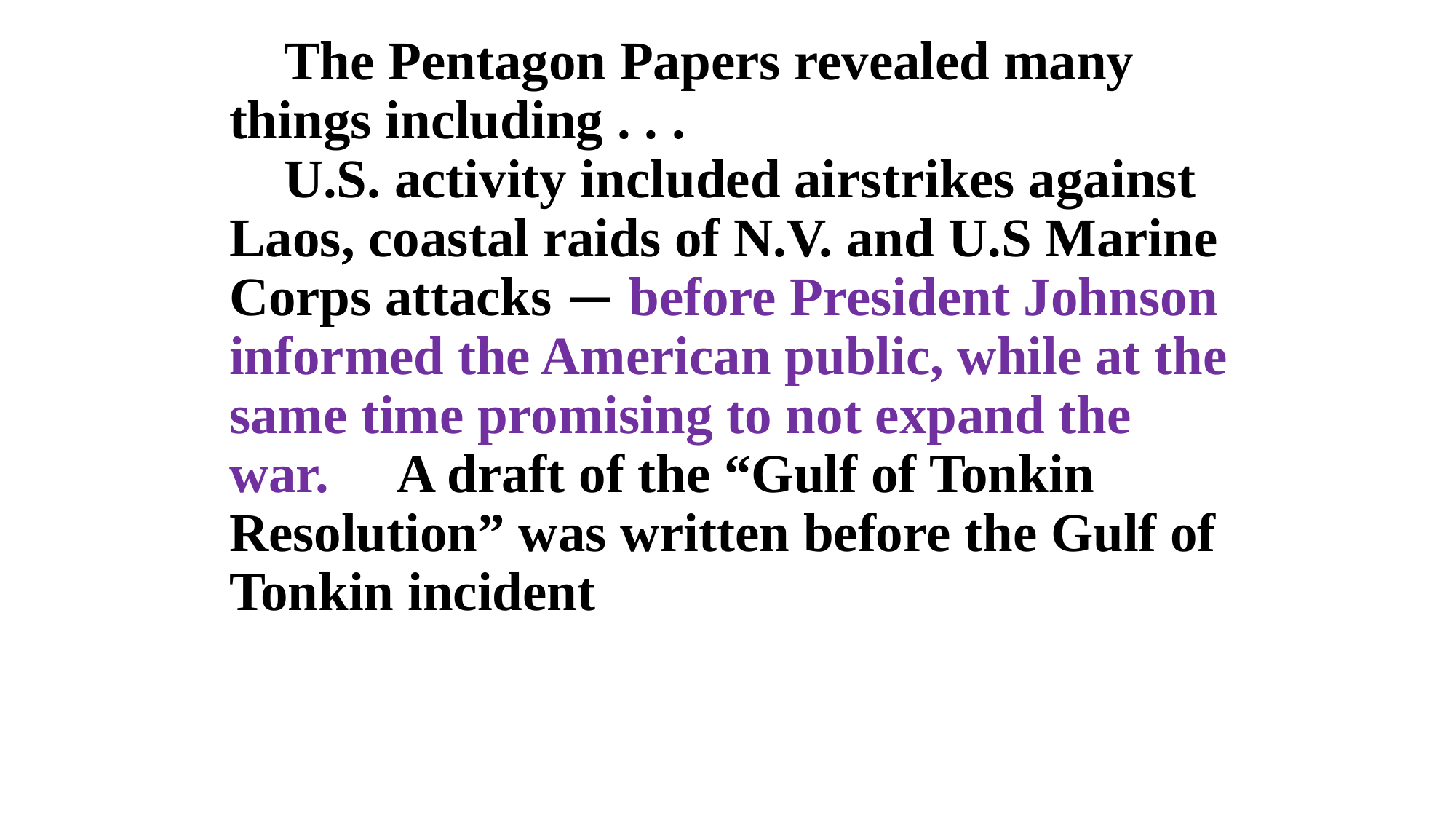

The Pentagon Papers revealed many things including . . .
U.S. activity included airstrikes against Laos, coastal raids of N.V. and U.S Marine Corps attacks — before President Johnson informed the American public, while at the same time promising to not expand the war.     A draft of the “Gulf of Tonkin Resolution” was written before the Gulf of Tonkin incident